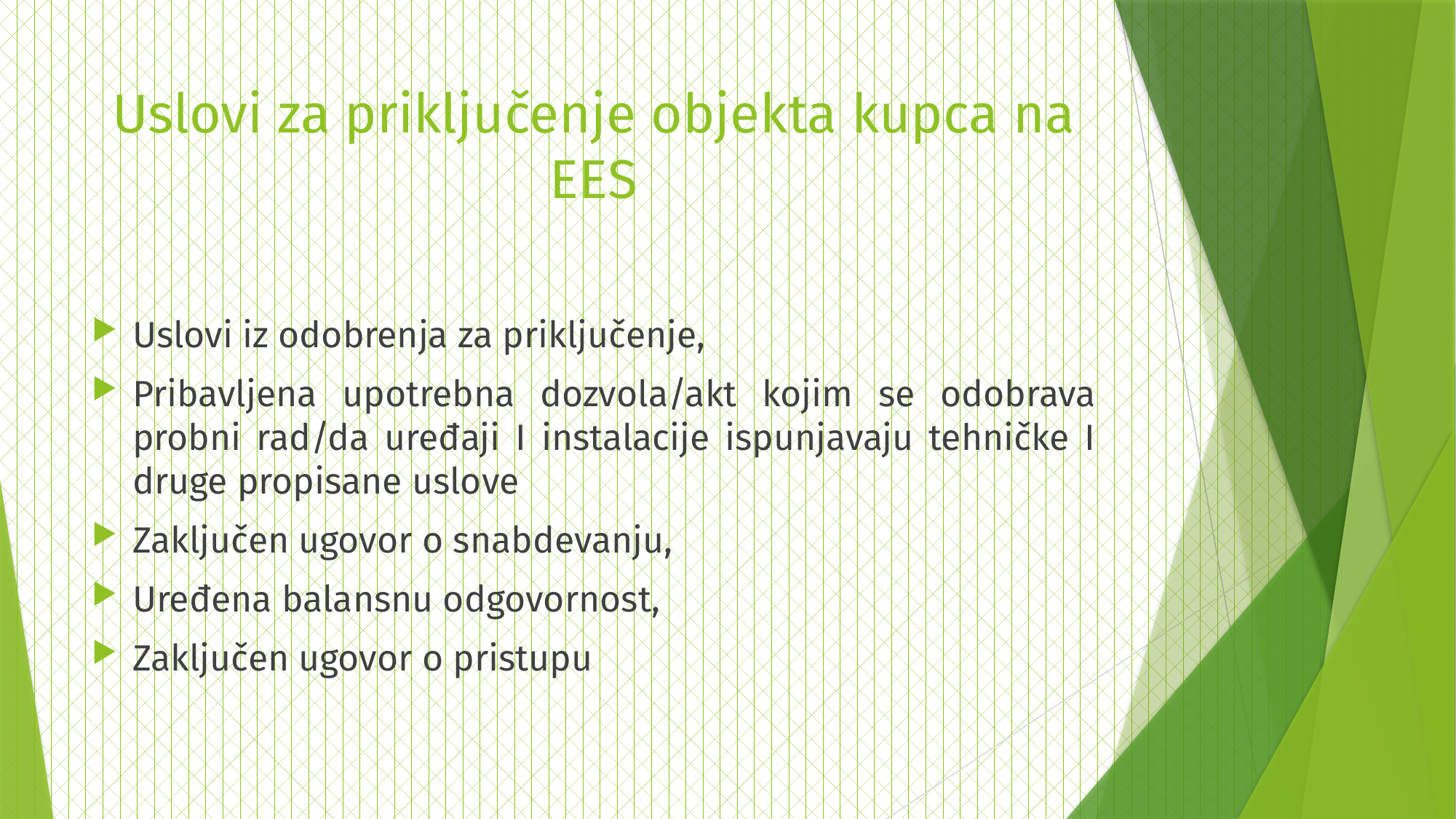

# Uslovi za priključenje objekta kupca na EES

Uslovi iz odobrenja za priključenje,
Pribavljena upotrebna dozvola/akt kojim se odobrava probni rad/da uređaji I instalacije ispunjavaju tehničke I druge propisane uslove
Zaključen ugovor o snabdevanju,
Uređena balansnu odgovornost,
Zaključen ugovor o pristupu